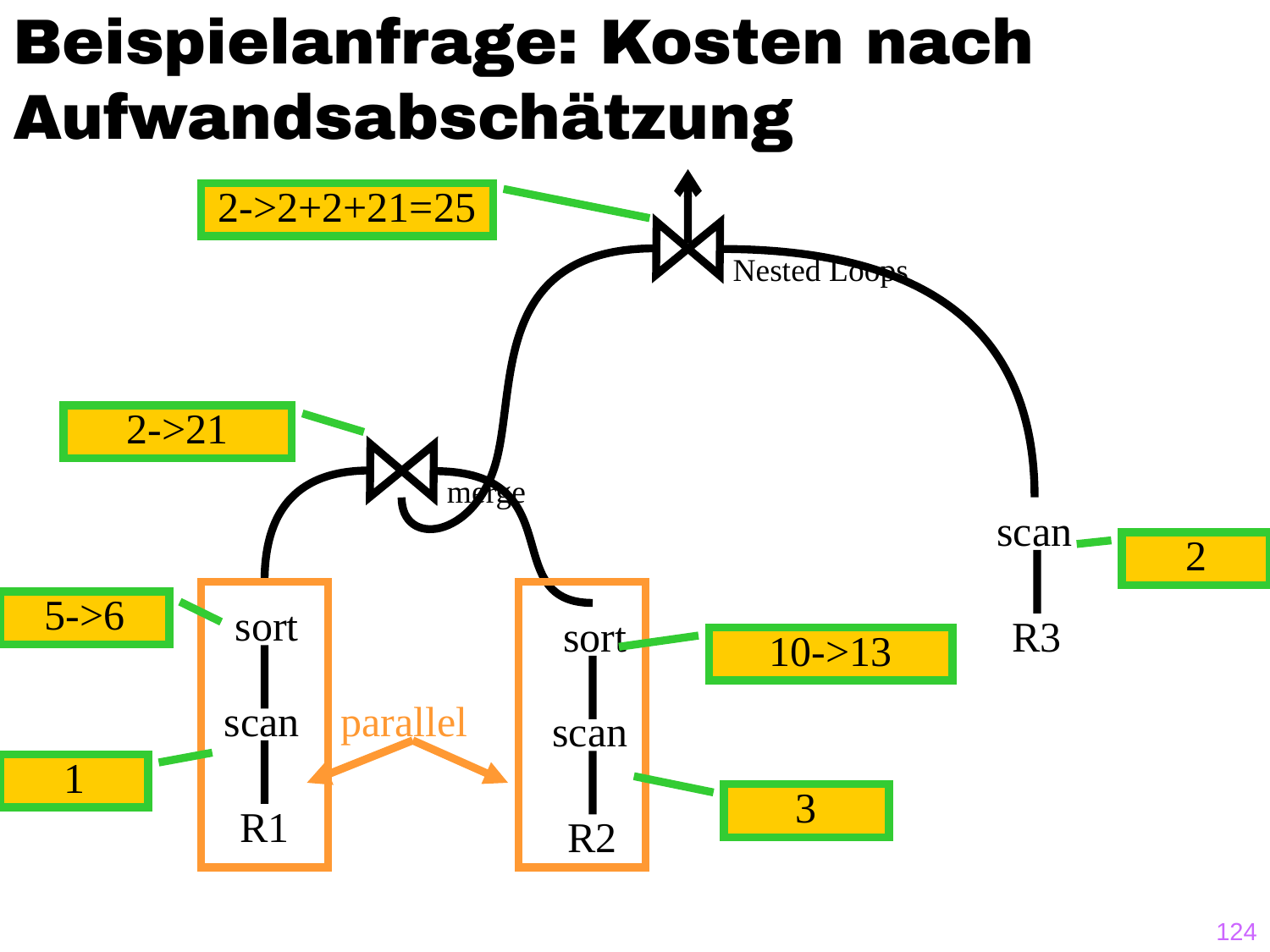

# Beispielanfrage: Kosten nach Aufwandsabschätzung

2->2+2+21=25

            Nested Loops
2->21

merge
scan

R3
2

5->6
sort
sort

scan

R2
10->13

scan

R1
parallel

1
3
124